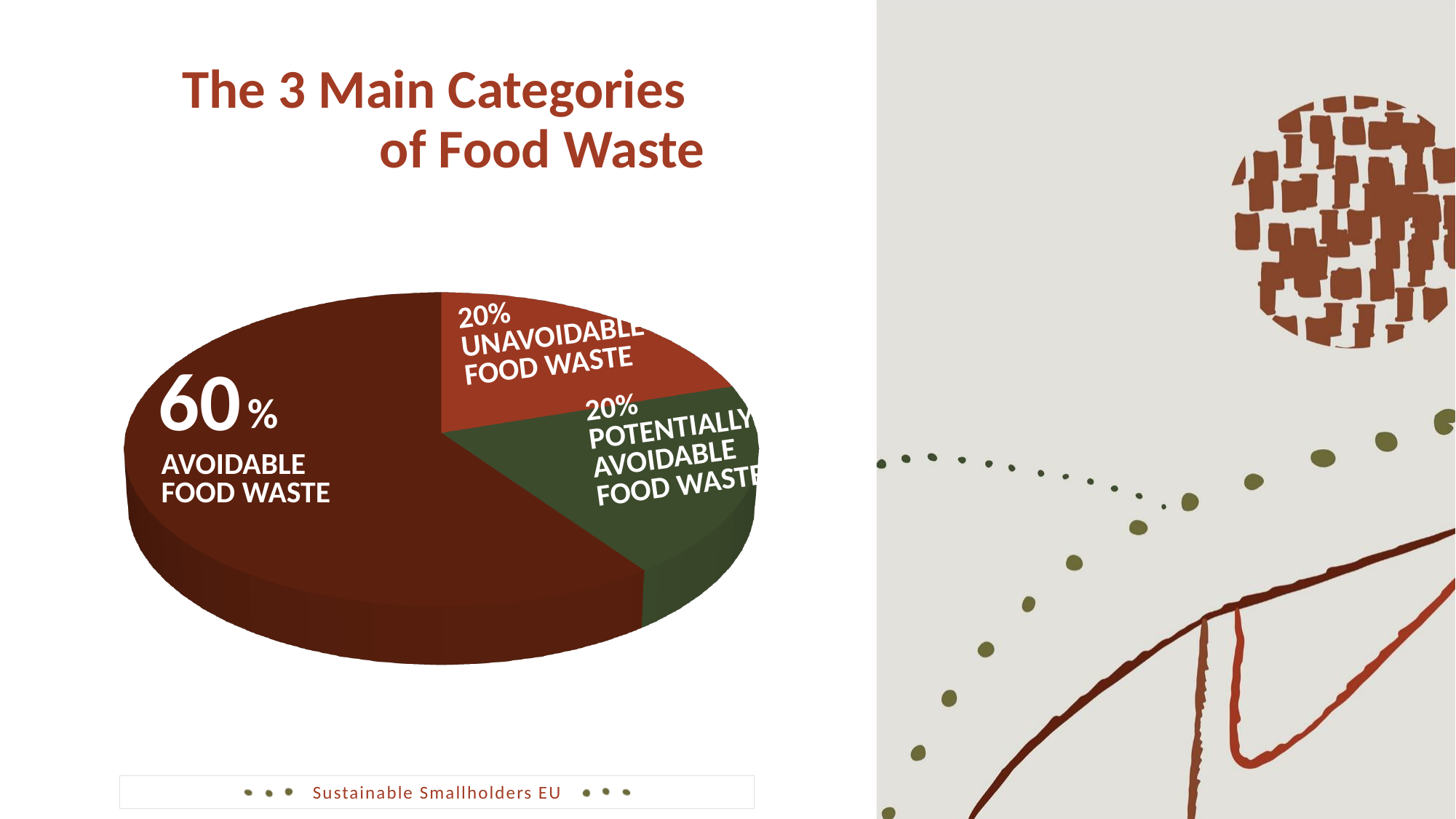

The 3 Main Categories                                                            of Food Waste

[unsupported chart]

20% UNAVOIDABLE FOOD WASTE
60
%
20% POTENTIALLY AVOIDABLE FOOD WASTE
AVOIDABLE FOOD WASTE